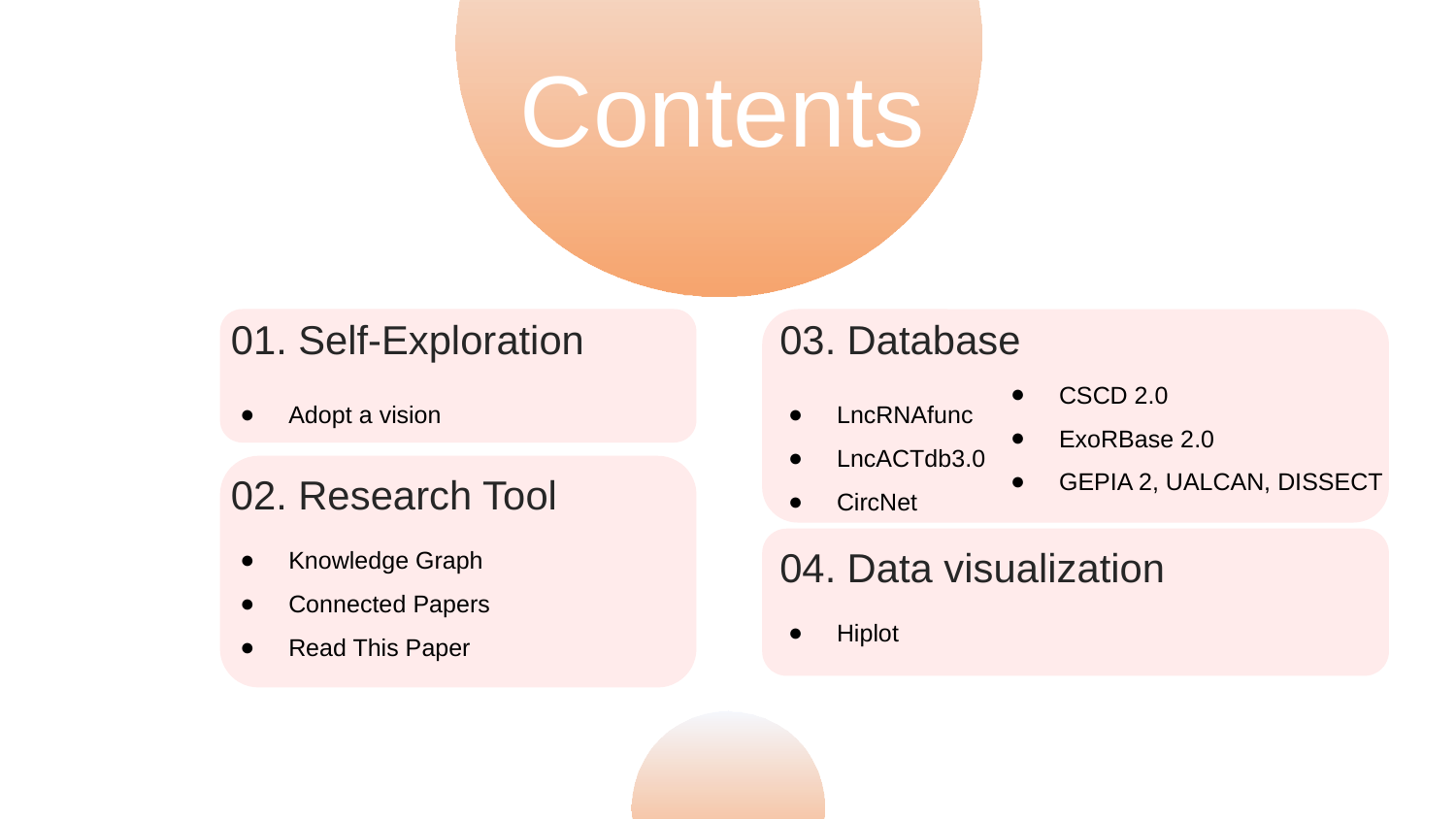

Contents
03. Database

01. Self-Exploration

CSCD 2.0
ExoRBase 2.0
GEPIA 2, UALCAN, DISSECT

Adopt a vision
LncRNAfunc
LncACTdb3.0
CircNet

02. Research Tool

Knowledge Graph
Connected Papers
Read This Paper

04. Data visualization

Hiplot